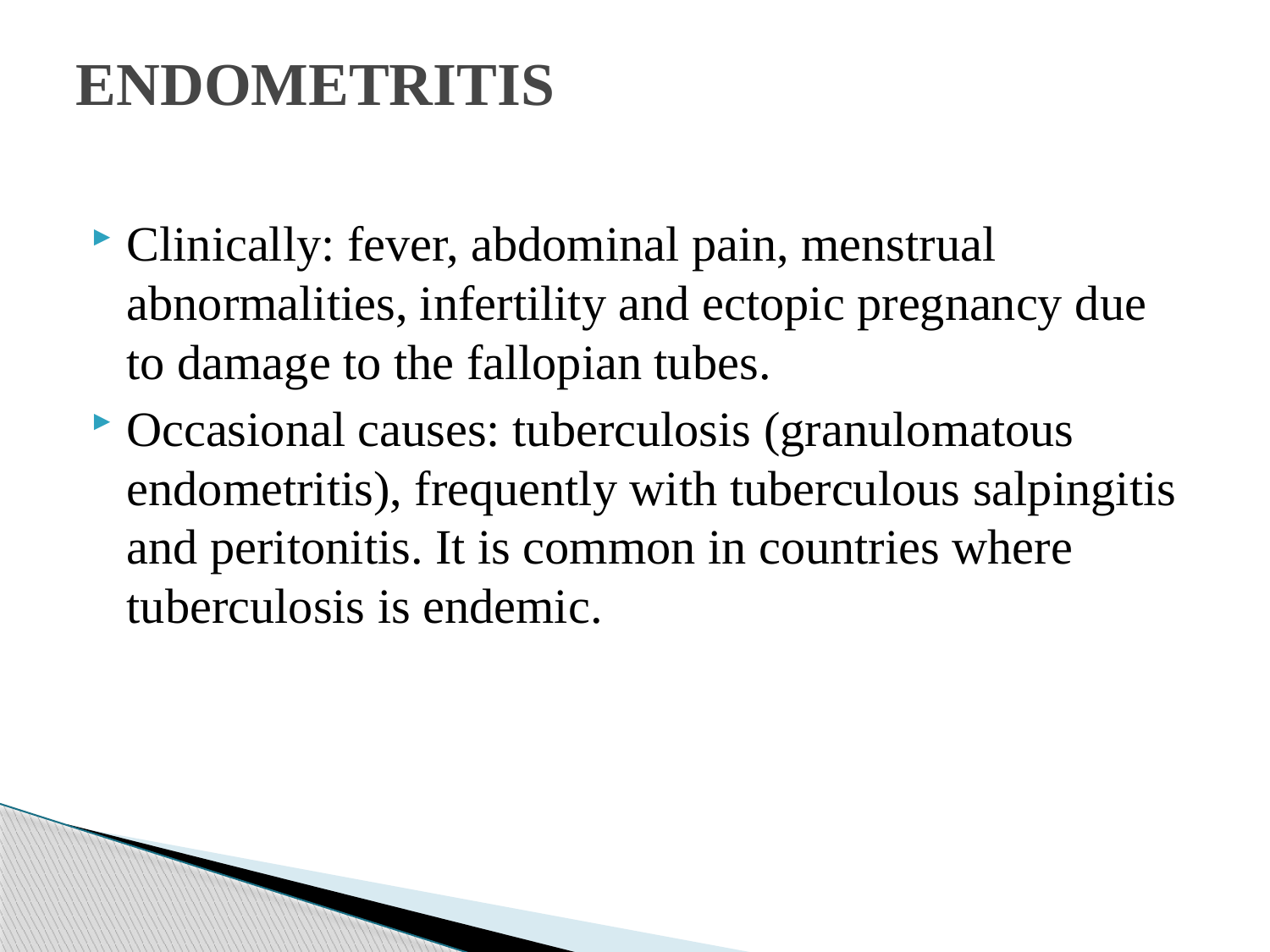

# ENDOMETRITIS
Clinically: fever, abdominal pain, menstrual abnormalities, infertility and ectopic pregnancy due to damage to the fallopian tubes.
Occasional causes: tuberculosis (granulomatous endometritis), frequently with tuberculous salpingitis and peritonitis. It is common in countries where tuberculosis is endemic.